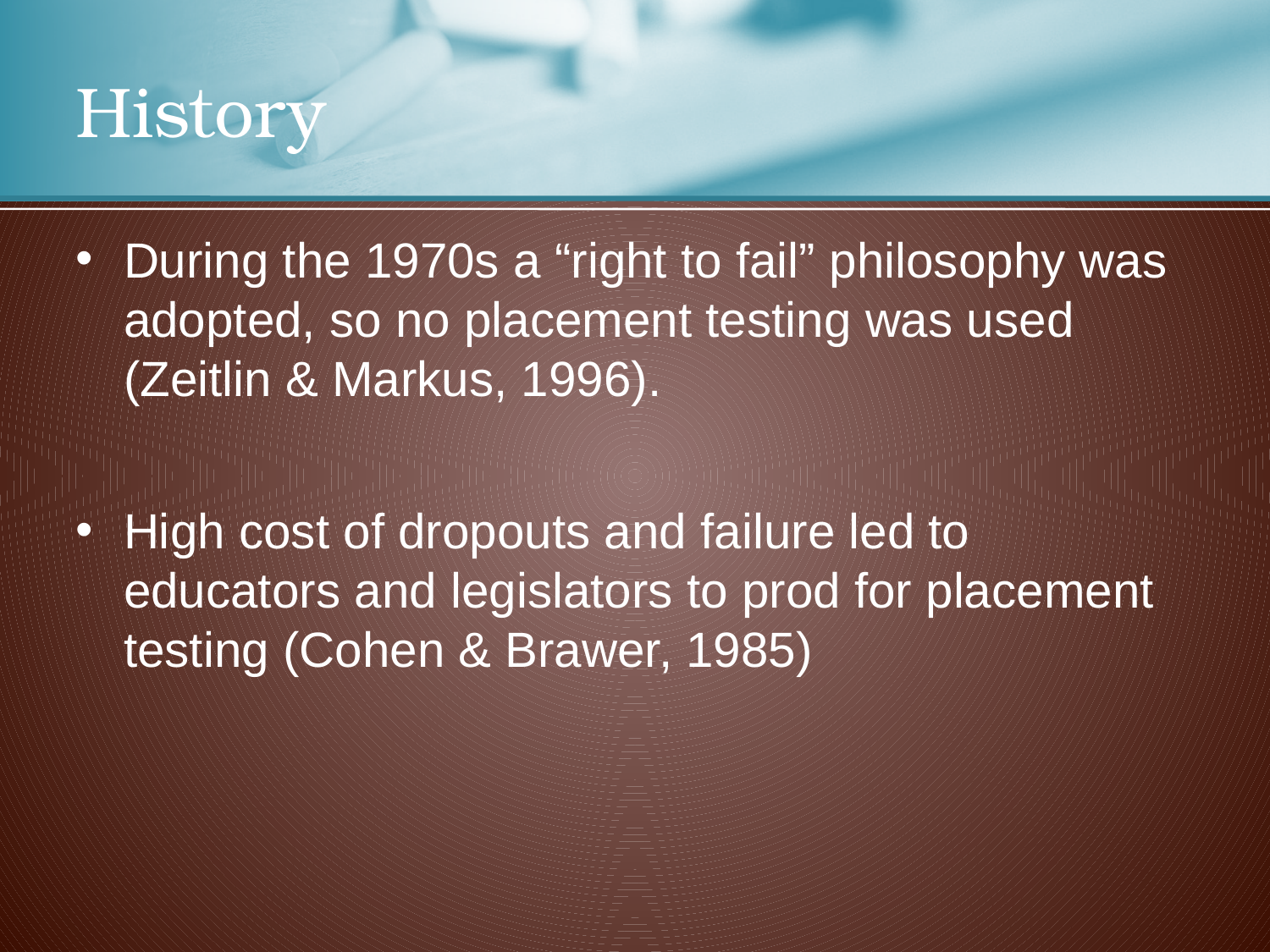

# History
During the 1970s a “right to fail” philosophy was adopted, so no placement testing was used (Zeitlin & Markus, 1996).

High cost of dropouts and failure led to educators and legislators to prod for placement testing (Cohen & Brawer, 1985)